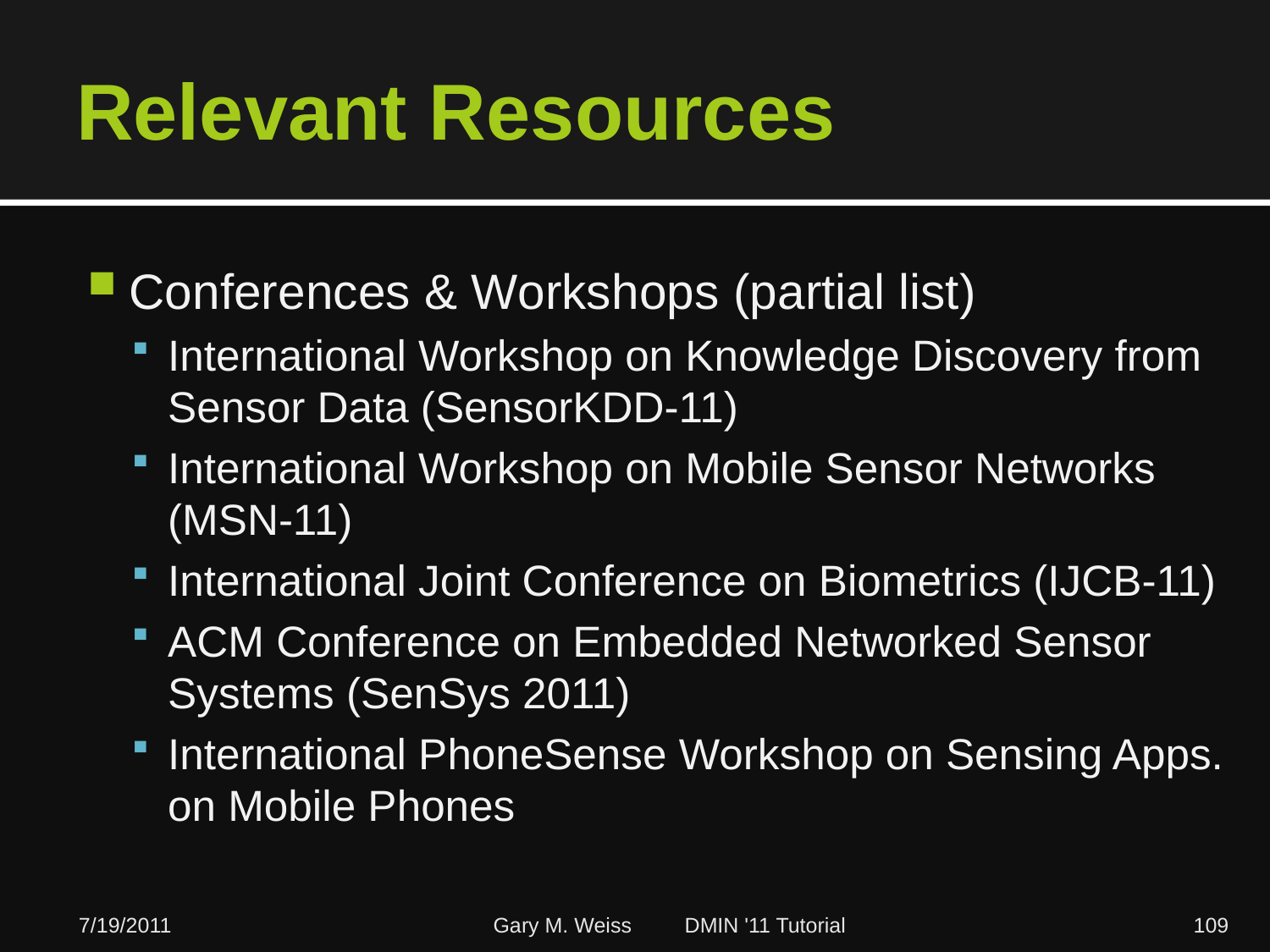

# Relevant Resources
Conferences & Workshops (partial list)
International Workshop on Knowledge Discovery from Sensor Data (SensorKDD-11)
International Workshop on Mobile Sensor Networks (MSN-11)
International Joint Conference on Biometrics (IJCB-11)
ACM Conference on Embedded Networked Sensor Systems (SenSys 2011)
International PhoneSense Workshop on Sensing Apps. on Mobile Phones

7/19/2011
Gary M. Weiss         DMIN '11 Tutorial
109